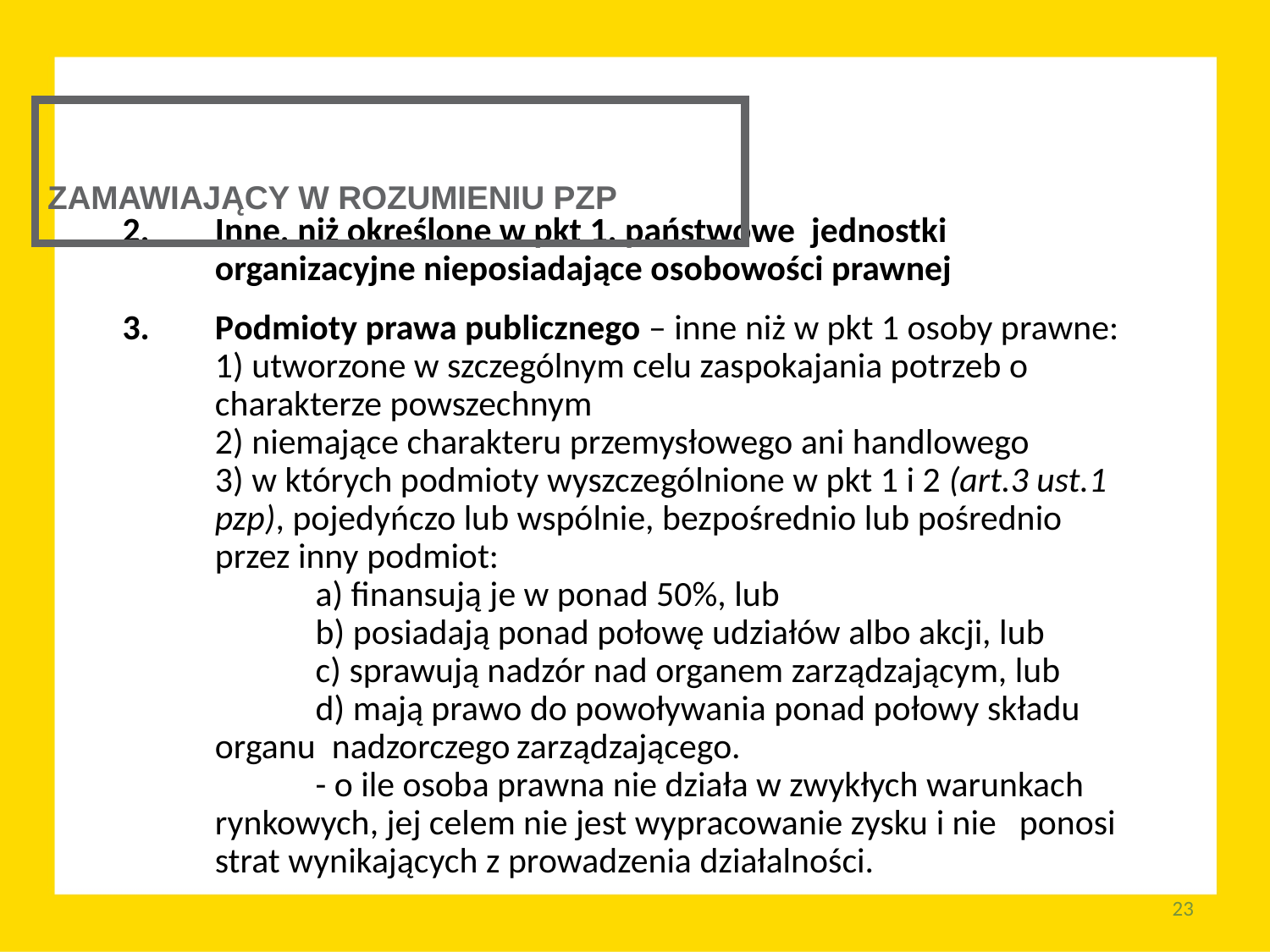

ZAMAWIAJĄCY W ROZUMIENIU PZP
Inne, niż określone w pkt 1, państwowe  jednostki organizacyjne nieposiadające osobowości prawnej
Podmioty prawa publicznego – inne niż w pkt 1 osoby prawne:
1) utworzone w szczególnym celu zaspokajania potrzeb o charakterze powszechnym
2) niemające charakteru przemysłowego ani handlowego
3) w których podmioty wyszczególnione w pkt 1 i 2 (art.3 ust.1 pzp), pojedyńczo lub wspólnie, bezpośrednio lub pośrednio przez inny podmiot:
	a) finansują je w ponad 50%, lub
	b) posiadają ponad połowę udziałów albo akcji, lub
	c) sprawują nadzór nad organem zarządzającym, lub
	d) mają prawo do powoływania ponad połowy składu 	organu  nadzorczego	zarządzającego.
	- o ile osoba prawna nie działa w zwykłych warunkach 	rynkowych, jej celem nie jest wypracowanie zysku i nie 	ponosi strat wynikających z prowadzenia działalności.
23